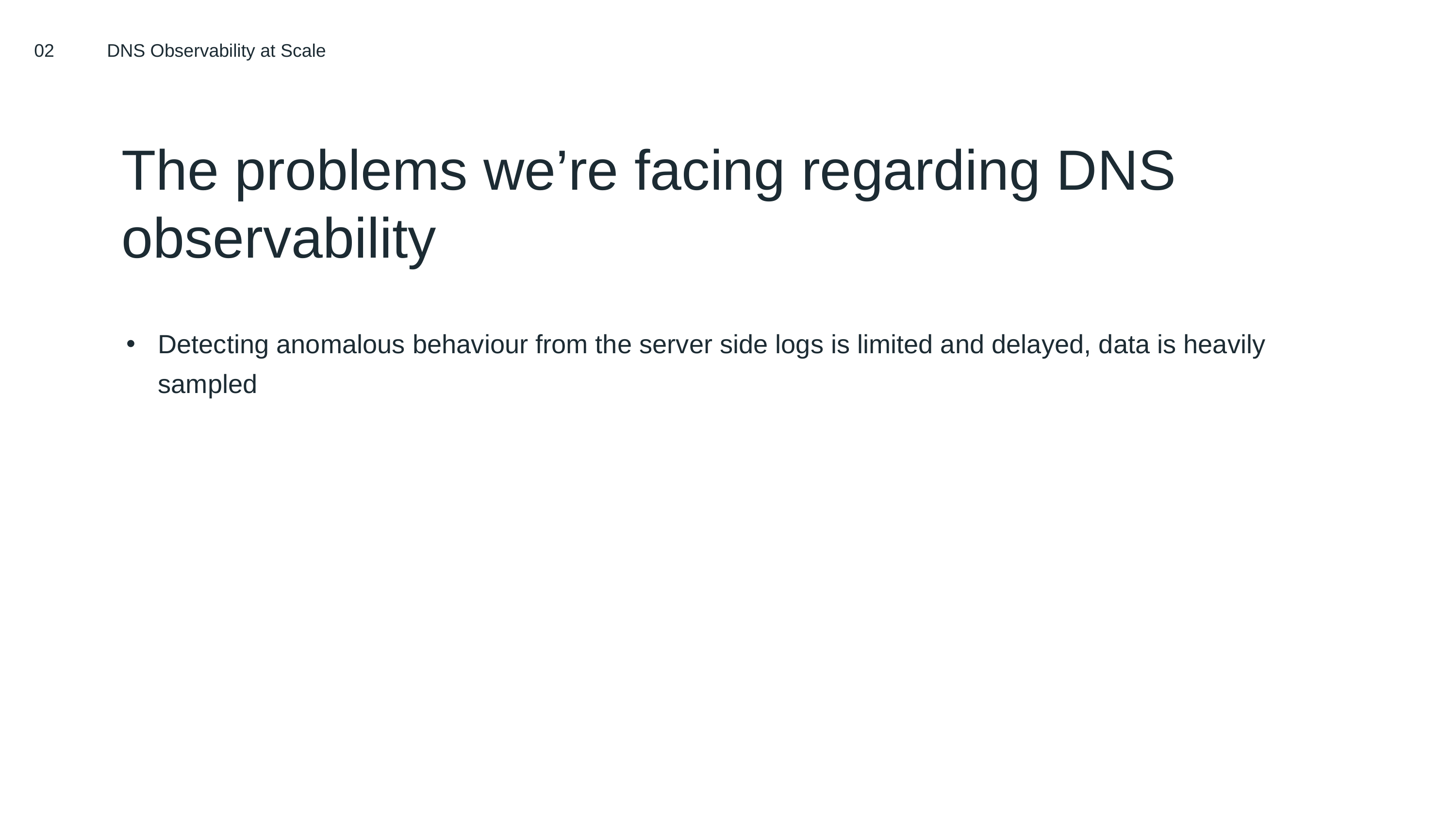

02	DNS Observability at Scale
# The problems we’re facing regarding DNS observability
Detecting anomalous behaviour from the server side logs is limited and delayed, data is heavily sampled